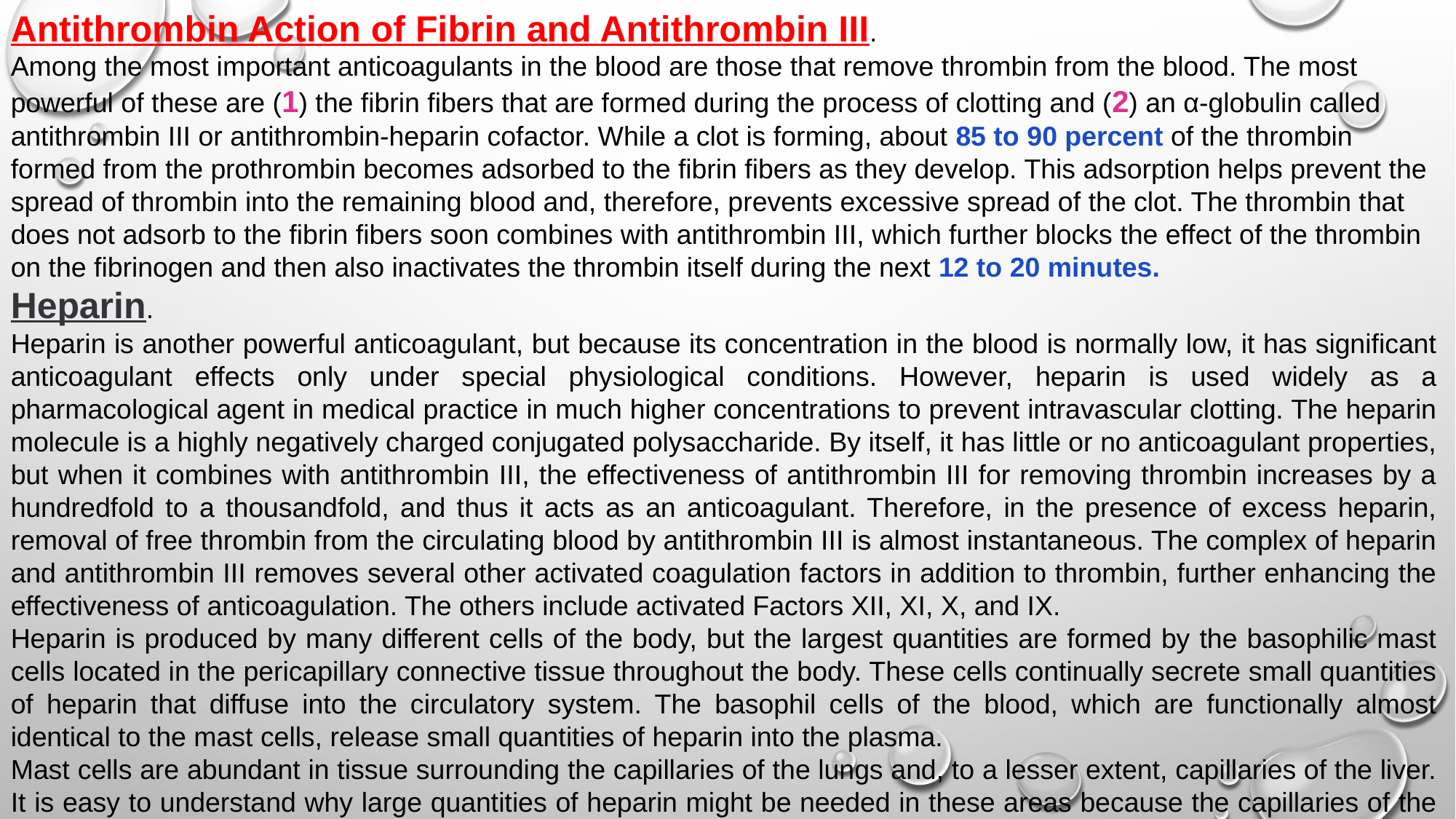

Antithrombin Action of Fibrin and Antithrombin III.
Among the most important anticoagulants in the blood are those that remove thrombin from the blood. The most powerful of these are (1) the fibrin fibers that are formed during the process of clotting and (2) an α-globulin called antithrombin III or antithrombin-heparin cofactor. While a clot is forming, about 85 to 90 percent of the thrombin formed from the prothrombin becomes adsorbed to the fibrin fibers as they develop. This adsorption helps prevent the spread of thrombin into the remain­ing blood and, therefore, prevents excessive spread of the clot. The thrombin that does not adsorb to the fibrin fibers soon combines with antithrombin III, which further blocks the effect of the thrombin on the fibrinogen and then also inactivates the thrombin itself during the next 12 to 20 minutes.
Heparin.
Heparin is another powerful anticoagulant, but because its concentration in the blood is normally low, it has significant anticoagulant effects only under special physiological conditions. However, heparin is used widely as a pharmacological agent in medical practice in much higher concentrations to prevent intravascular clotting. The heparin molecule is a highly negatively charged conjugated polysaccharide. By itself, it has little or no anticoagulant properties, but when it combines with antithrombin III, the effectiveness of antithrombin III for removing thrombin increases by a hundredfold to a thousandfold, and thus it acts as an anticoagulant. Therefore, in the presence of excess heparin, removal of free thrombin from the circulating blood by antithrombin III is almost instantaneous. The complex of heparin and antithrombin III removes several other activated coagulation factors in addition to thrombin, further enhancing the effectiveness of anticoagulation. The others include activated Factors XII, XI, X, and IX.
Heparin is produced by many different cells of the body, but the largest quantities are formed by the basophilic mast cells located in the pericapillary connective tissue throughout the body. These cells continually secrete small quantities of heparin that diffuse into the circulatory system. The basophil cells of the blood, which are functionally almost identical to the mast cells, release small quantities of heparin into the plasma.
Mast cells are abundant in tissue surrounding the capillaries of the lungs and, to a lesser extent, capillaries of the liver. It is easy to understand why large quantities of heparin might be needed in these areas because the capillaries of the lungs and liver receive many embolic clots formed in slowly flowing venous blood; sufficient formation of heparin prevents further growth of the clots.